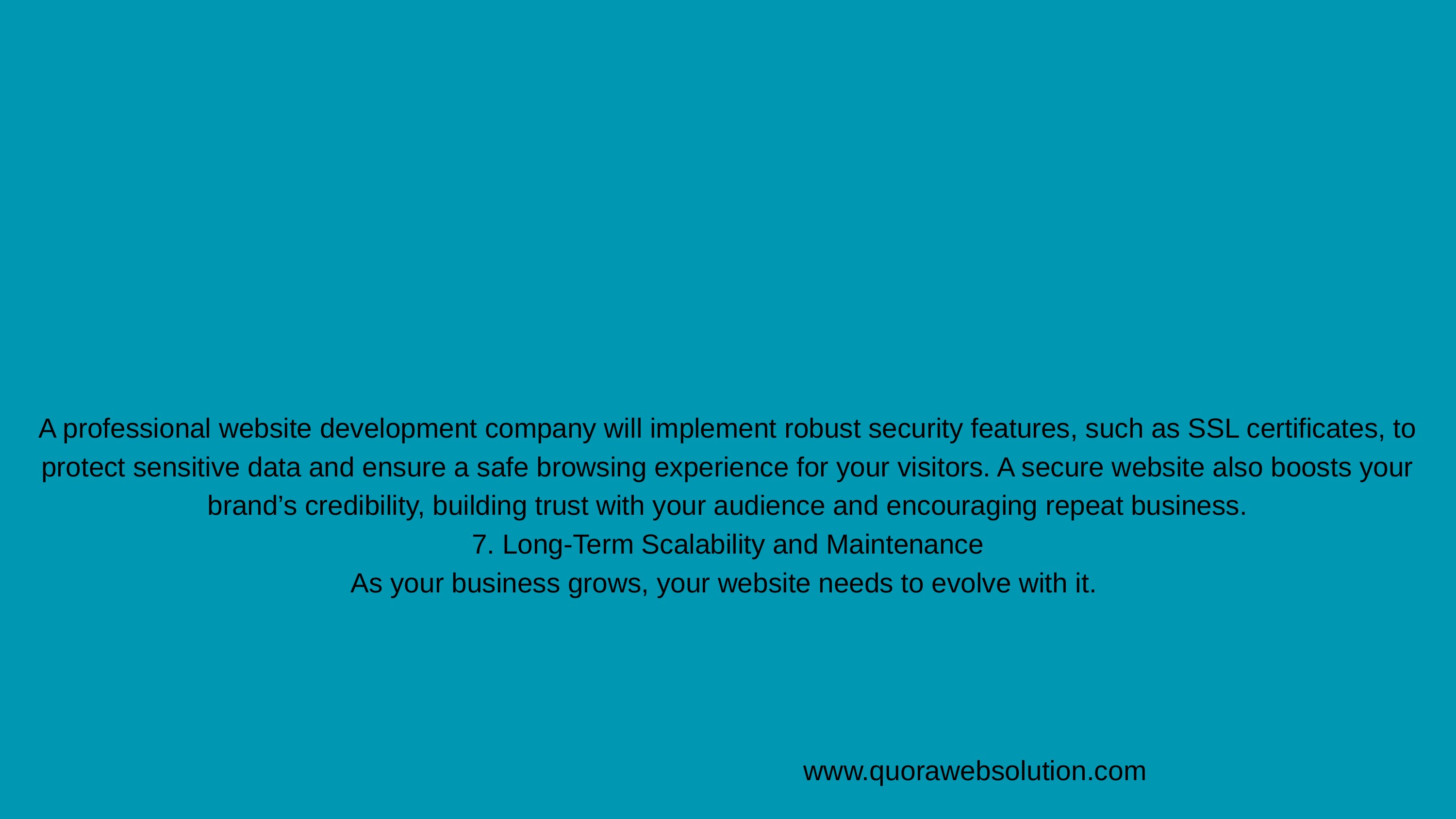

A professional website development company will implement robust security features, such as SSL certificates, to protect sensitive data and ensure a safe browsing experience for your visitors. A secure website also boosts your brand’s credibility, building trust with your audience and encouraging repeat business.
7. Long-Term Scalability and Maintenance
As your business grows, your website needs to evolve with it.
www.quorawebsolution.com